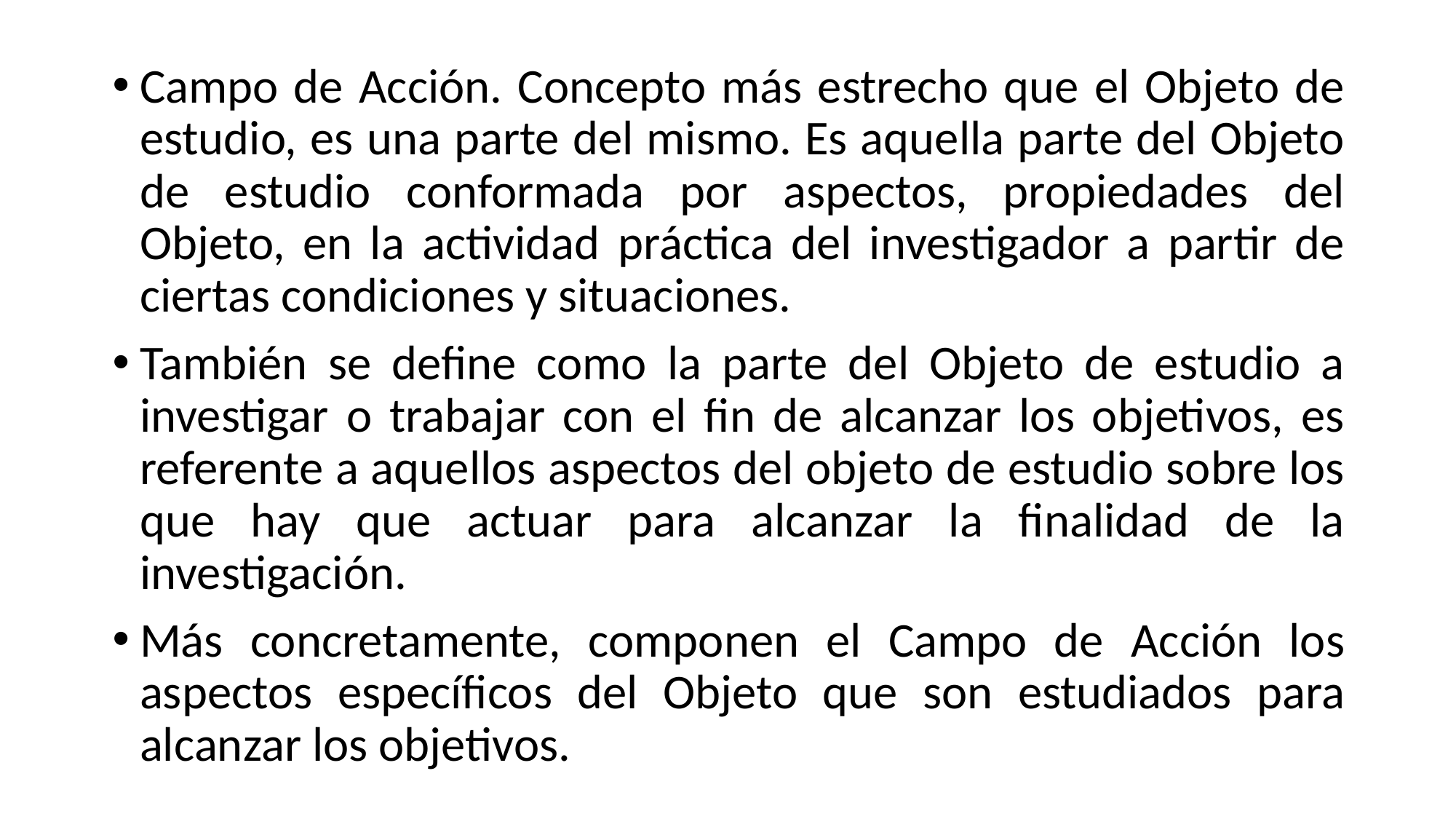

Campo de Acción. Concepto más estrecho que el Objeto de estudio, es una parte del mismo. Es aquella parte del Objeto de estudio conformada por aspectos, propiedades del Objeto, en la actividad práctica del investigador a partir de ciertas condiciones y situaciones.
También se define como la parte del Objeto de estudio a investigar o trabajar con el fin de alcanzar los objetivos, es referente a aquellos aspectos del objeto de estudio sobre los que hay que actuar para alcanzar la finalidad de la investigación.
Más concretamente, componen el Campo de Acción los aspectos específicos del Objeto que son estudiados para alcanzar los objetivos.